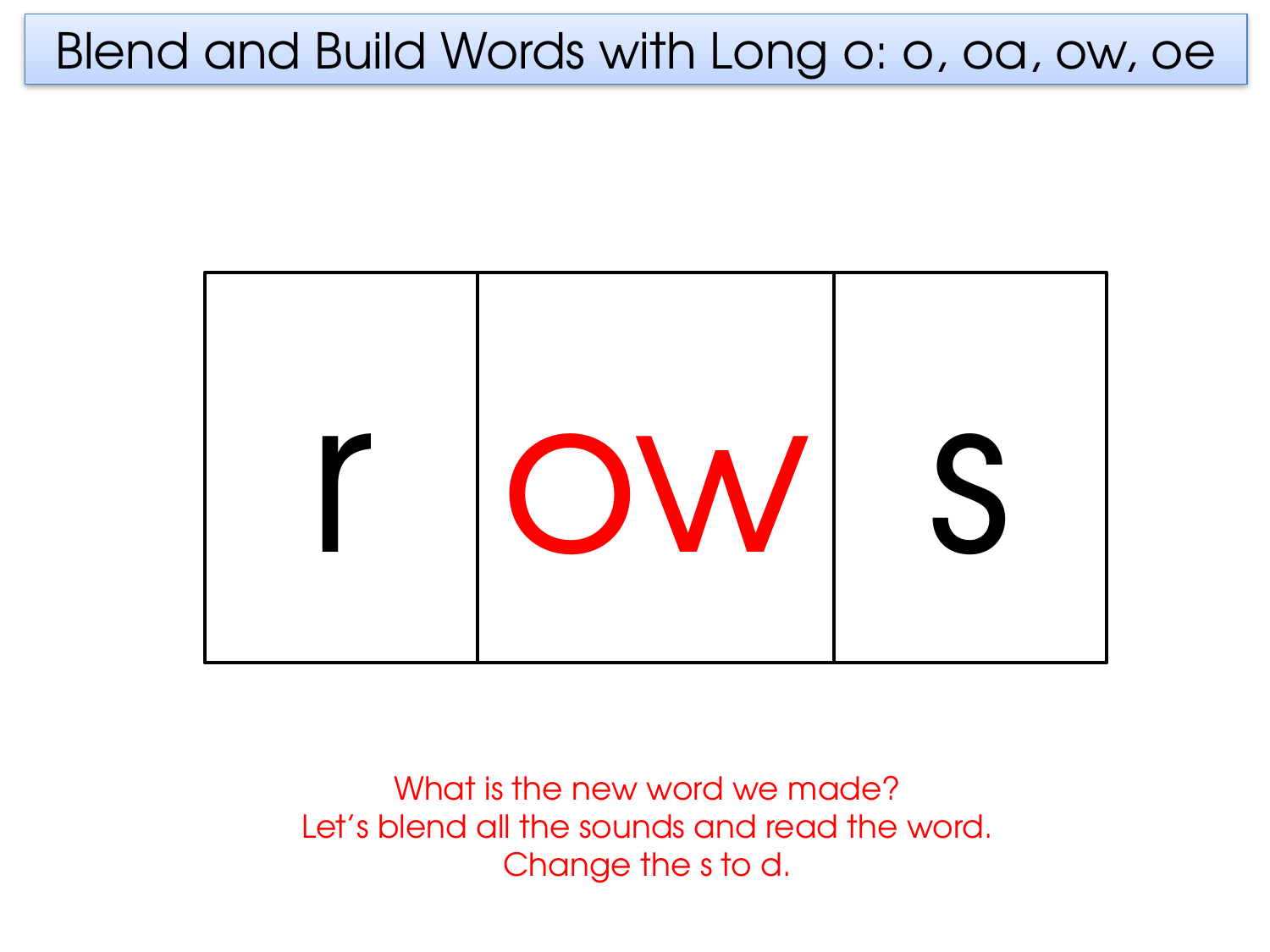

Blend and Build Words with Long o: o, oa, ow, oe
r
ow
s
What is the new word we made?
Let’s blend all the sounds and read the word.
Change the s to d.